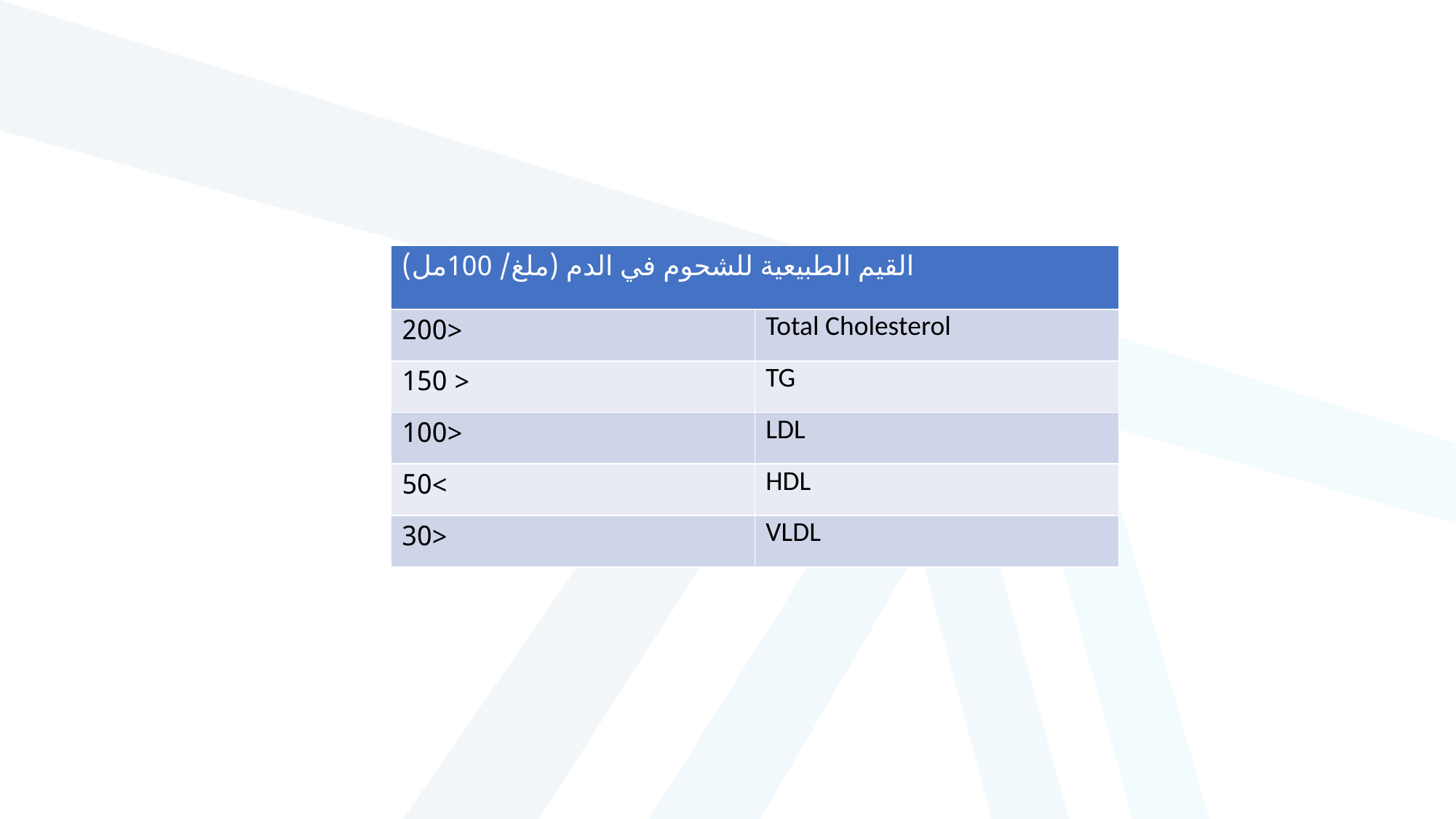

| القيم الطبيعية للشحوم في الدم (ملغ/ 100مل) |  |
| --- | --- |
| <200 | Total Cholesterol |
| < 150 | TG |
| <100 | LDL |
| >50 | HDL |
| <30 | VLDL |